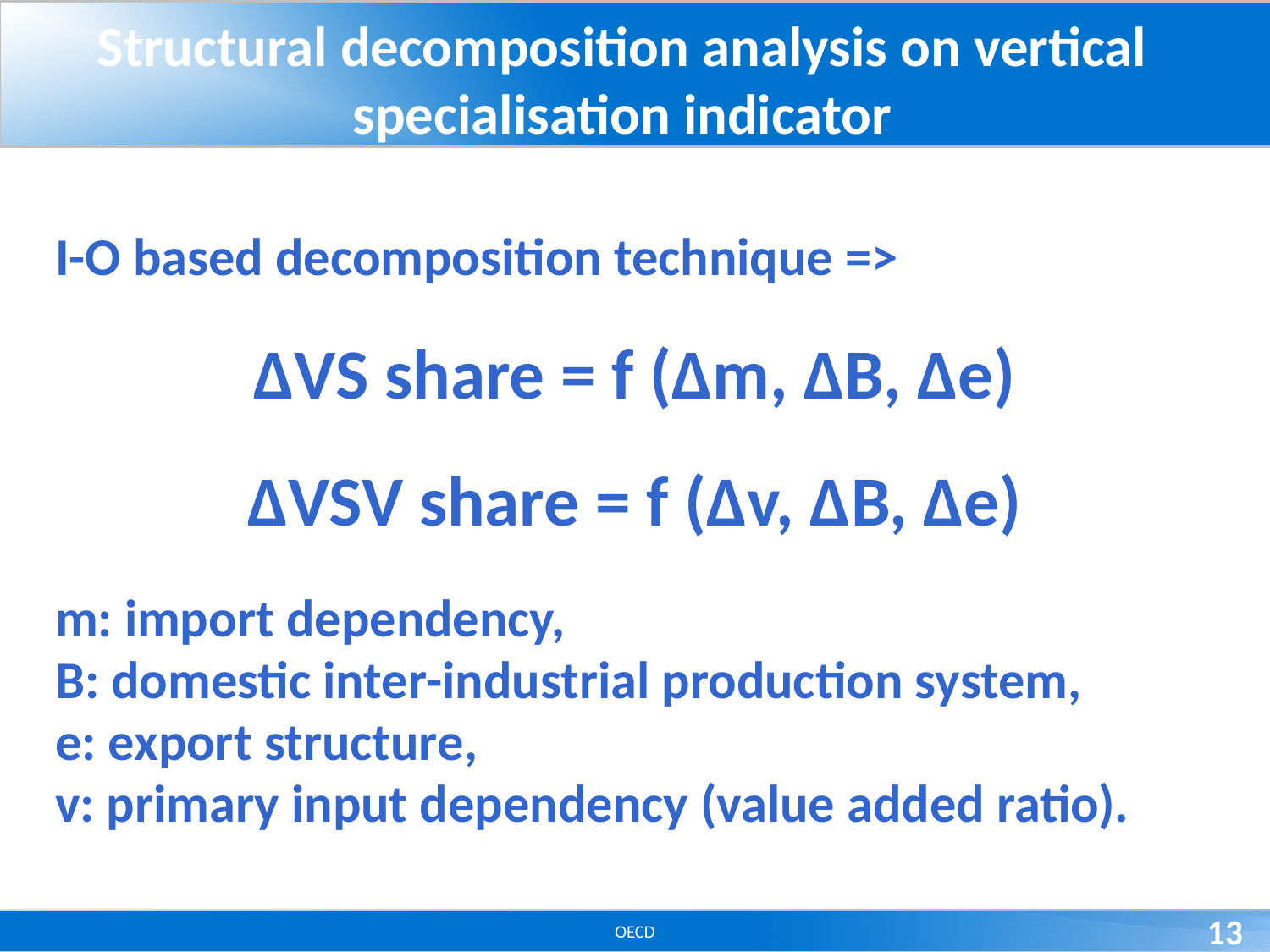

# Structural decomposition analysis on vertical specialisation indicator
I-O based decomposition technique =>
∆VS share = f (∆m, ∆B, ∆e)
∆VSV share = f (∆v, ∆B, ∆e)

m: import dependency,
B: domestic inter-industrial production system,
e: export structure,
v: primary input dependency (value added ratio).